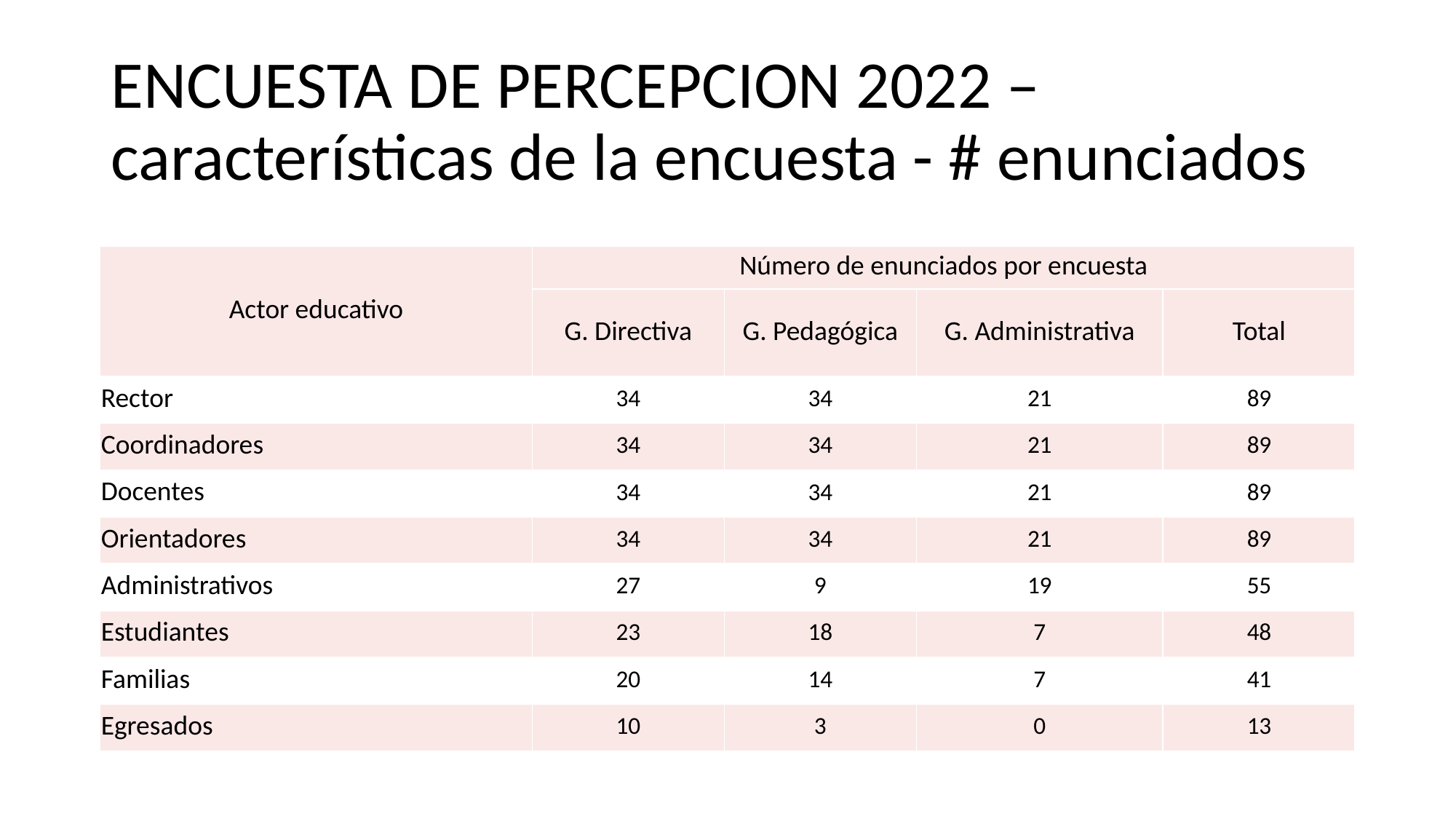

# ENCUESTA DE PERCEPCION 2022 – características de la encuesta - # enunciados
| Actor educativo | Número de enunciados por encuesta |  |  |  |
| --- | --- | --- | --- | --- |
|  | G. Directiva | G. Pedagógica | G. Administrativa | Total |
| Rector | 34 | 34 | 21 | 89 |
| Coordinadores | 34 | 34 | 21 | 89 |
| Docentes | 34 | 34 | 21 | 89 |
| Orientadores | 34 | 34 | 21 | 89 |
| Administrativos | 27 | 9 | 19 | 55 |
| Estudiantes | 23 | 18 | 7 | 48 |
| Familias | 20 | 14 | 7 | 41 |
| Egresados | 10 | 3 | 0 | 13 |